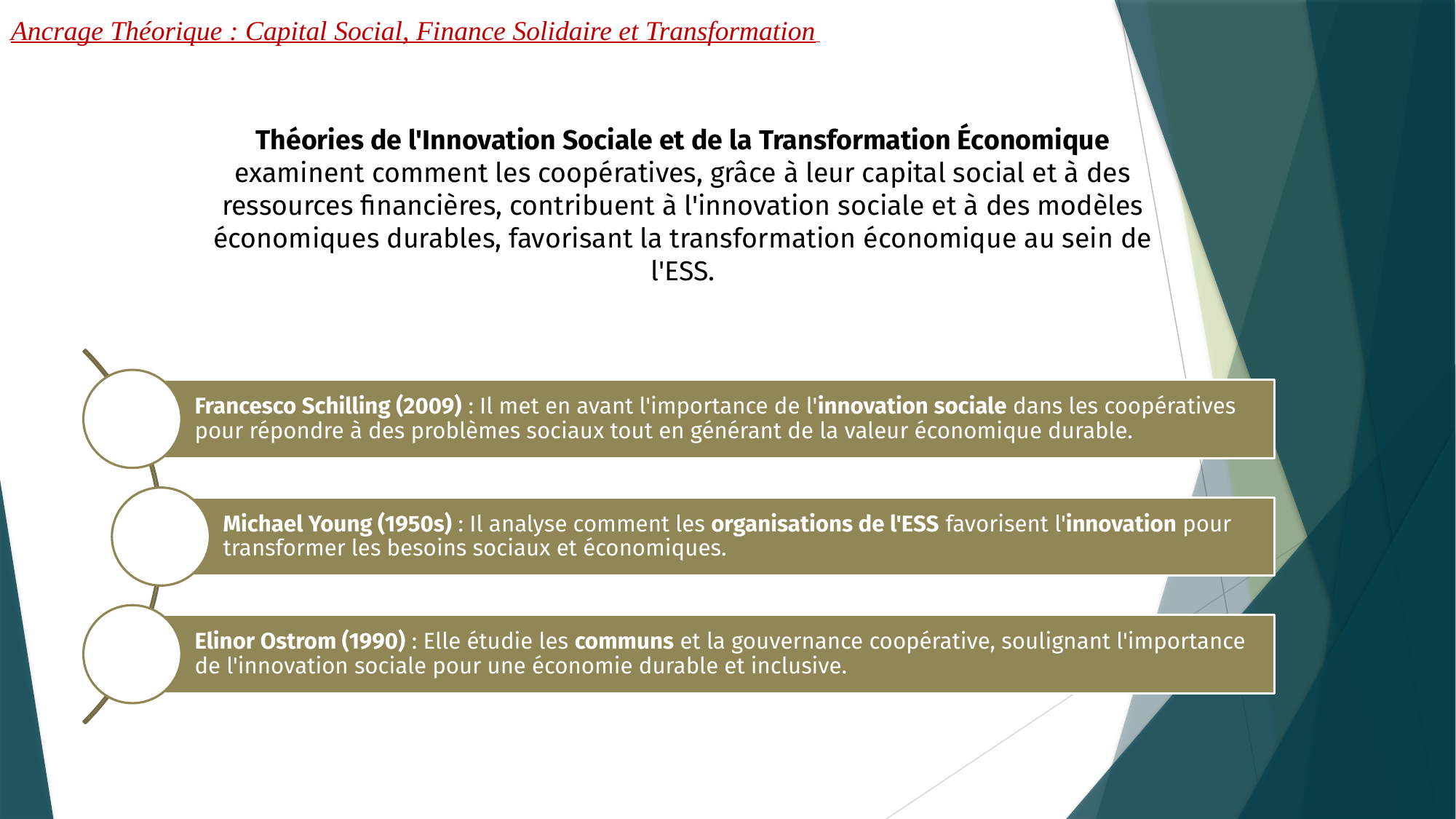

# Ancrage Théorique : Capital Social, Finance Solidaire et Transformation
Théories de l'Innovation Sociale et de la Transformation Économique
examinent comment les coopératives, grâce à leur capital social et à des ressources financières, contribuent à l'innovation sociale et à des modèles économiques durables, favorisant la transformation économique au sein de l'ESS.

Francesco Schilling (2009) : Il met en avant l'importance de l'innovation sociale dans les coopératives pour répondre à des problèmes sociaux tout en générant de la valeur économique durable.
Michael Young (1950s) : Il analyse comment les organisations de l'ESS favorisent l'innovation pour transformer les besoins sociaux et économiques.
Elinor Ostrom (1990) : Elle étudie les communs et la gouvernance coopérative, soulignant l'importance de l'innovation sociale pour une économie durable et inclusive.